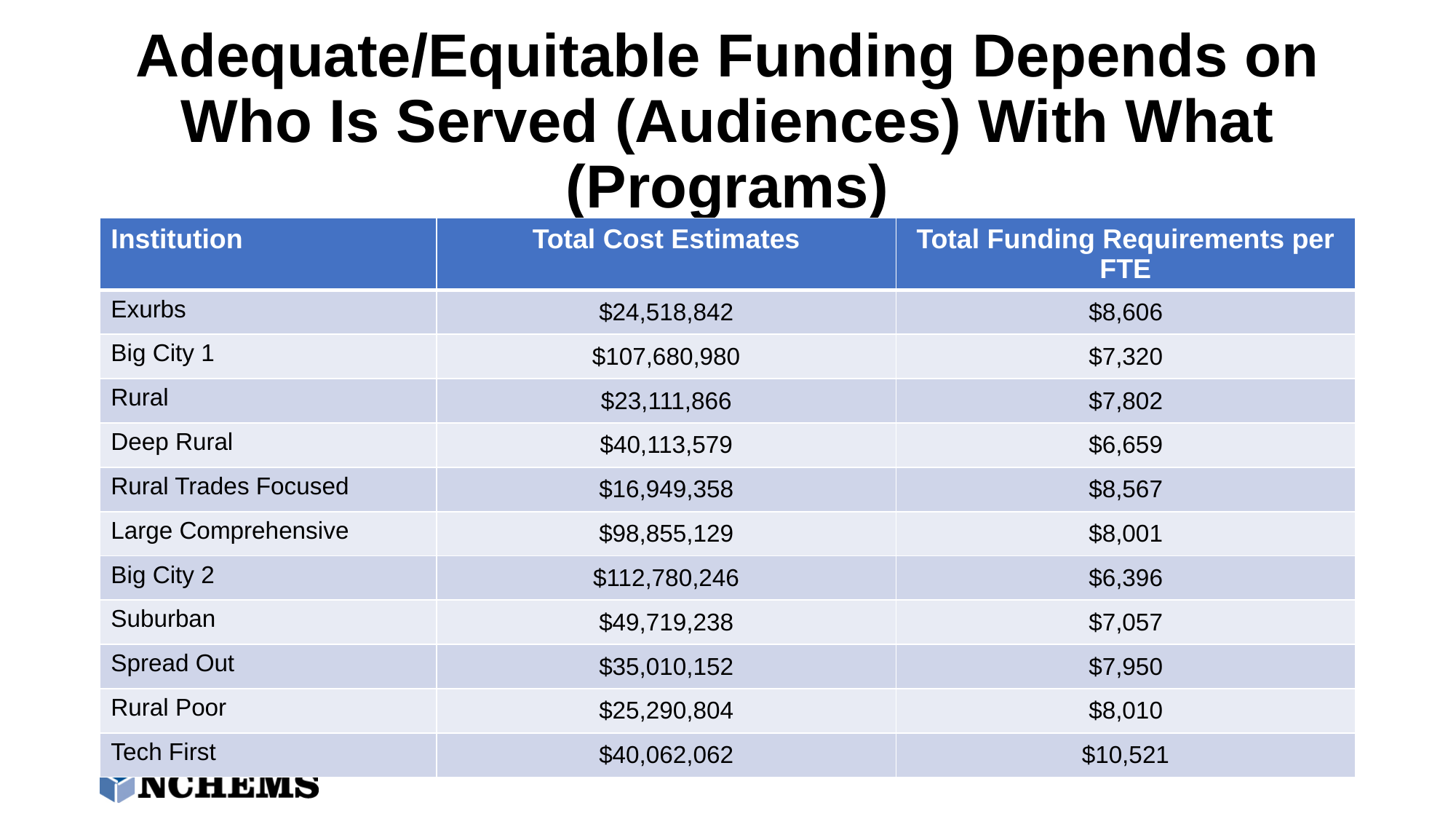

# Adequate/Equitable Funding Depends on Who Is Served (Audiences) With What (Programs)
| Institution | Total Cost Estimates | Total Funding Requirements per FTE |
| --- | --- | --- |
| Exurbs | $24,518,842 | $8,606 |
| Big City 1 | $107,680,980 | $7,320 |
| Rural | $23,111,866 | $7,802 |
| Deep Rural | $40,113,579 | $6,659 |
| Rural Trades Focused | $16,949,358 | $8,567 |
| Large Comprehensive | $98,855,129 | $8,001 |
| Big City 2 | $112,780,246 | $6,396 |
| Suburban | $49,719,238 | $7,057 |
| Spread Out | $35,010,152 | $7,950 |
| Rural Poor | $25,290,804 | $8,010 |
| Tech First | $40,062,062 | $10,521 |